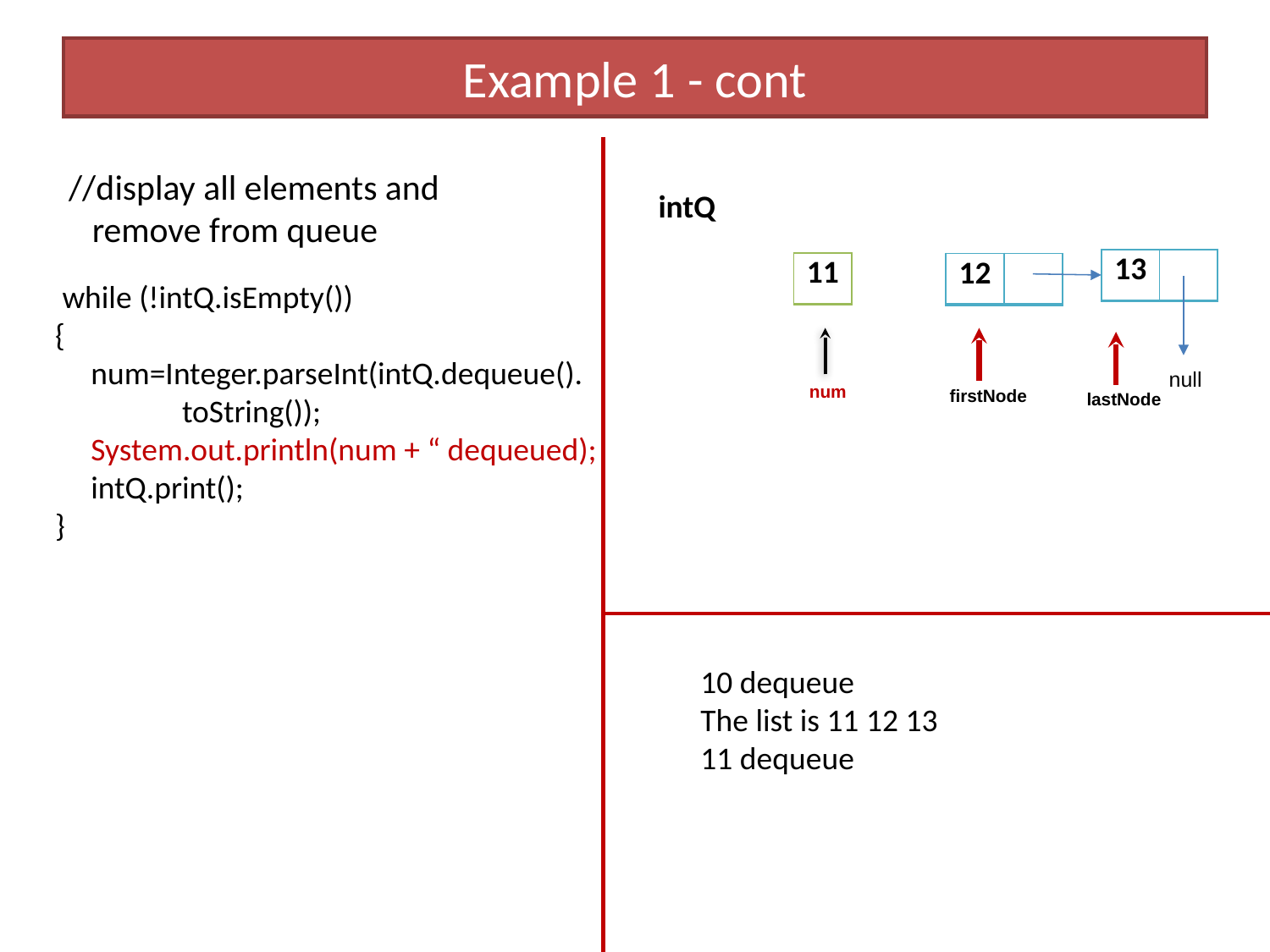

# Example 1 - cont
   //display all elements and remove from queue

intQ
| 13 |  |
| --- | --- |
| 11 |
| --- |
| 12 |  |
| --- | --- |
 while (!intQ.isEmpty())
{
     num=Integer.parseInt(intQ.dequeue().
	toString());
     System.out.println(num + “ dequeued);
     intQ.print();
}

num
firstNode
lastNode
null

10 dequeue
The list is 11 12 13
11 dequeue